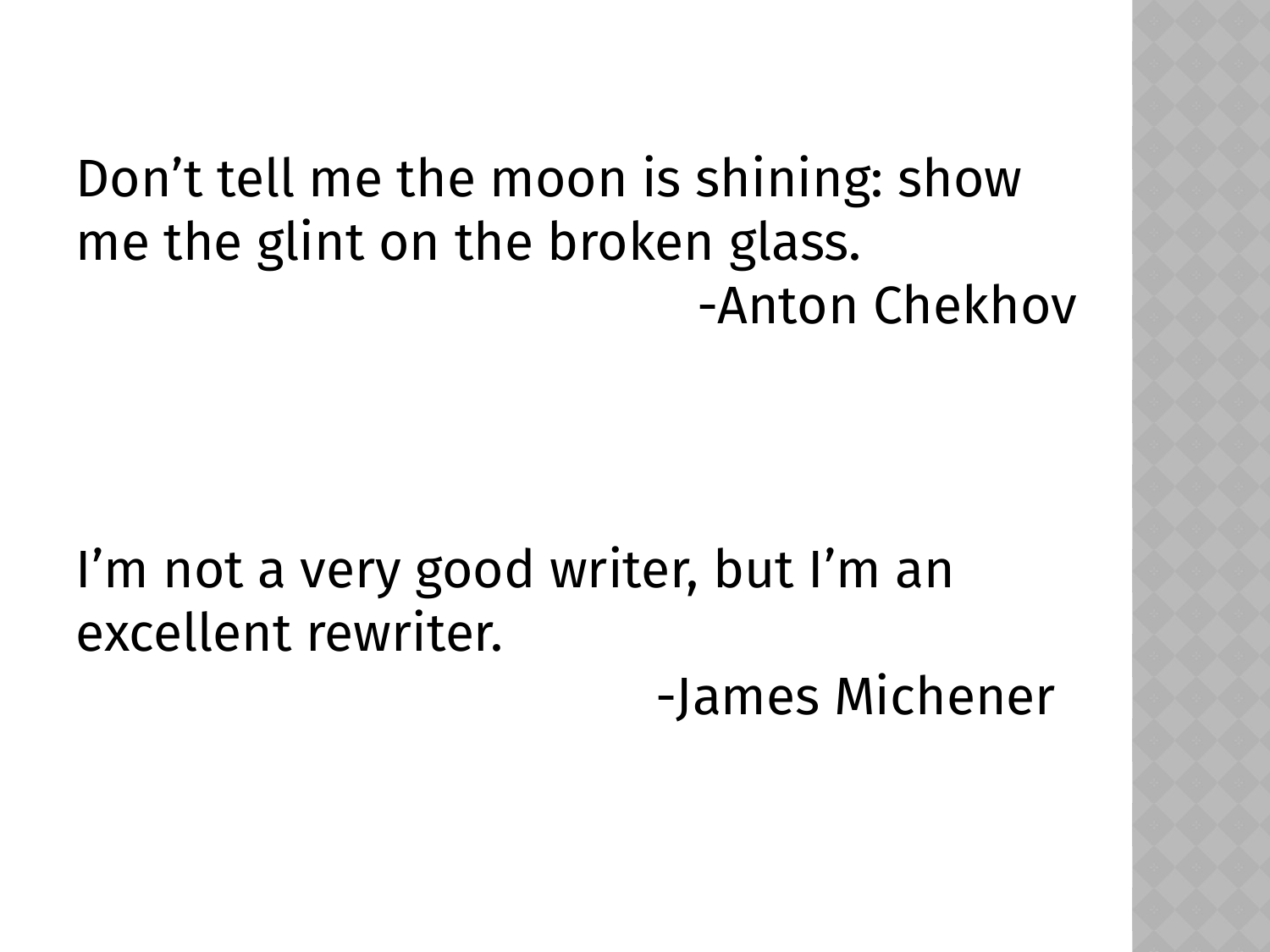

Don’t tell me the moon is shining: show me the glint on the broken glass.
-Anton Chekhov
I’m not a very good writer, but I’m an excellent rewriter.
-James Michener